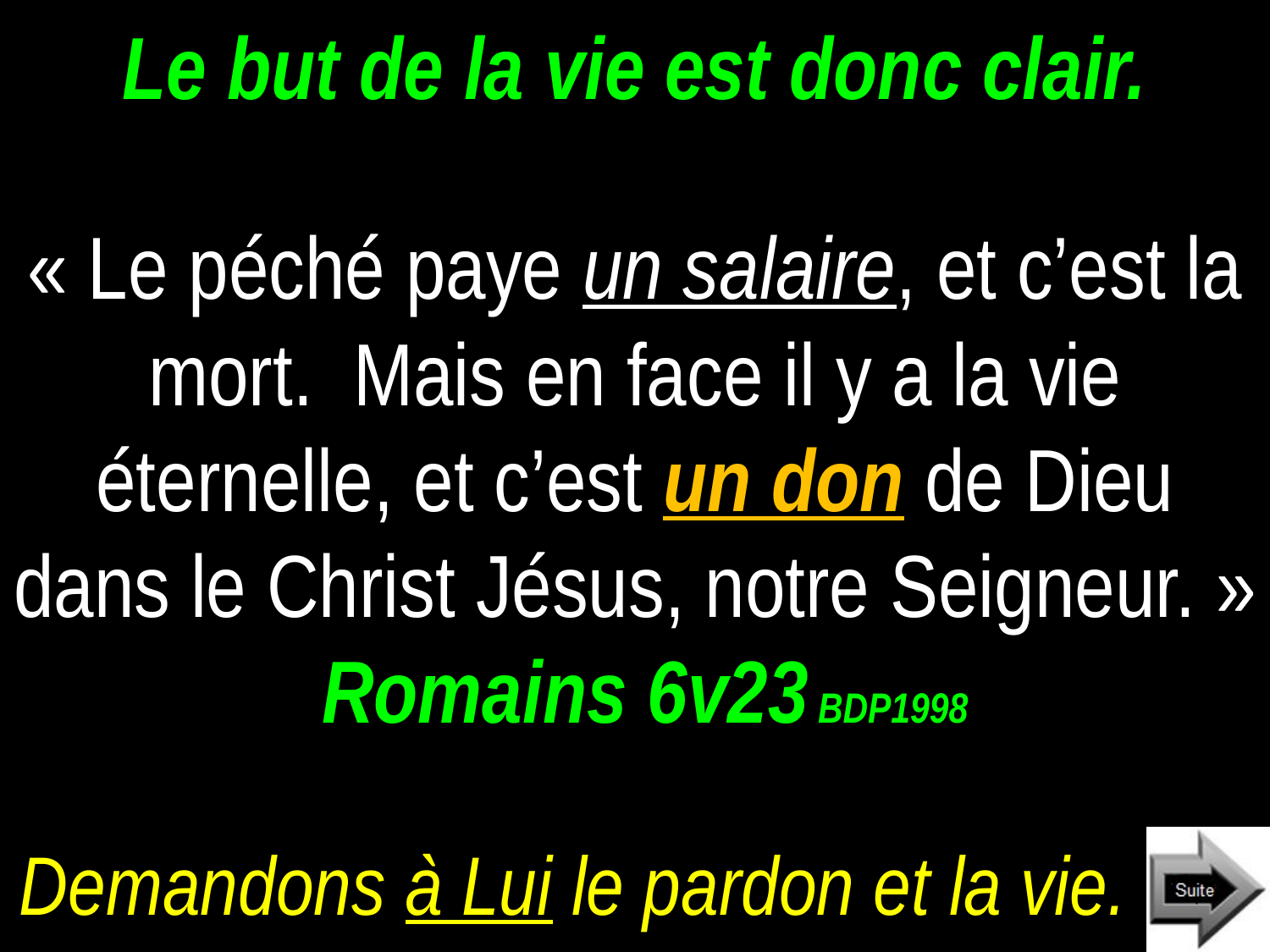

# Le but de la vie est donc clair.
« Le péché paye un salaire, et c’est la mort.  Mais en face il y a la vie éternelle, et c’est un don de Dieu dans le Christ Jésus, notre Seigneur. »  Romains 6v23 BDP1998
Demandons à Lui le pardon et la vie.